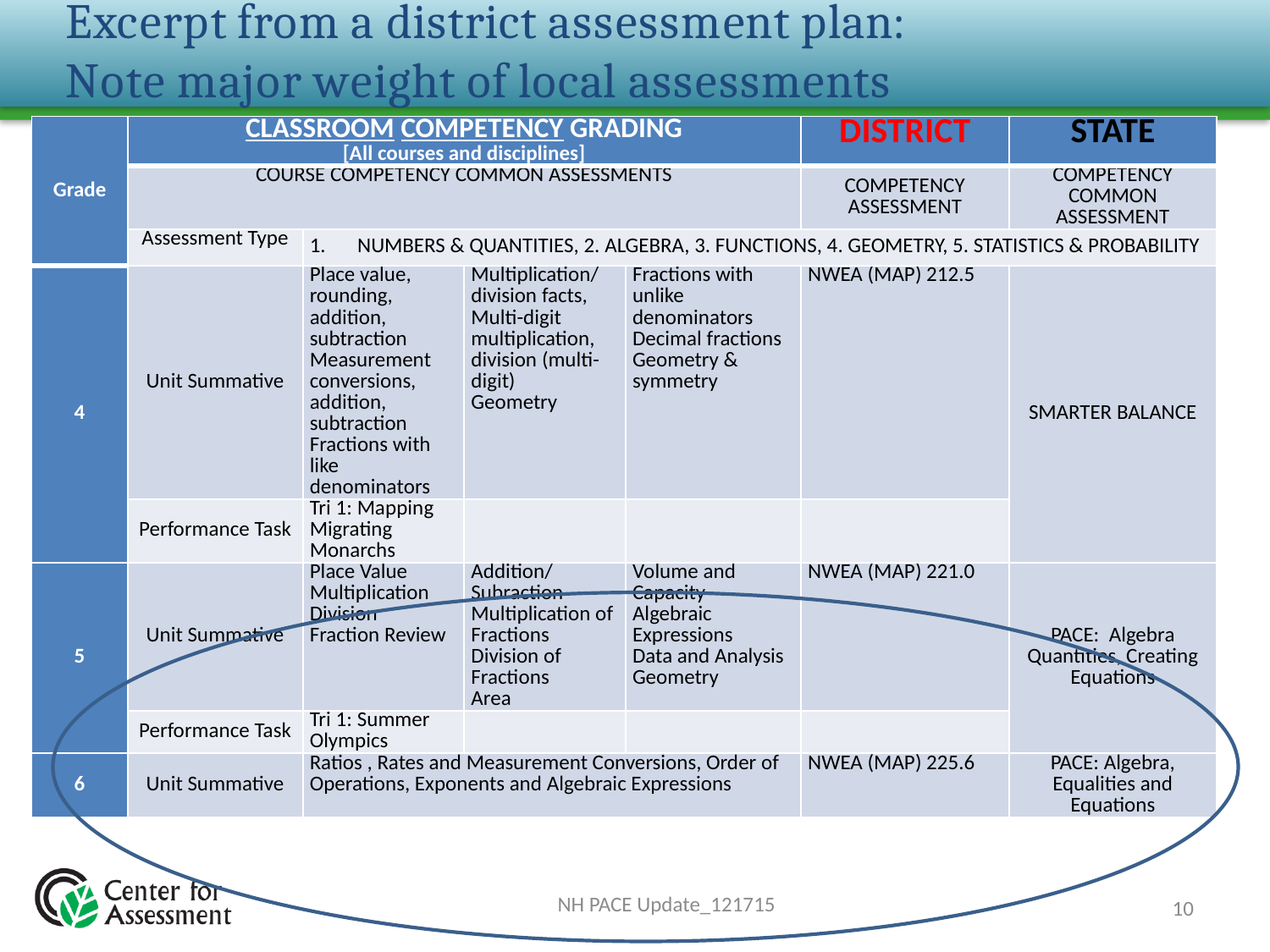

# Excerpt from a district assessment plan: Note major weight of local assessments
| Grade | CLASSROOM COMPETENCY GRADING [All courses and disciplines] |  |  |  | DISTRICT | STATE |
| --- | --- | --- | --- | --- | --- | --- |
|  | COURSE COMPETENCY COMMON ASSESSMENTS |  |  |  | COMPETENCY ASSESSMENT | COMPETENCY COMMON ASSESSMENT |
|  | Assessment Type | NUMBERS & QUANTITIES, 2. ALGEBRA, 3. FUNCTIONS, 4. GEOMETRY, 5. STATISTICS & PROBABILITY |  |  |  |  |
| 4 | Unit Summative | Place value, rounding, addition, subtraction Measurement conversions, addition, subtraction Fractions with like denominators | Multiplication/division facts, Multi-digit multiplication, division (multi-digit) Geometry | Fractions with unlike denominators Decimal fractions Geometry & symmetry | NWEA (MAP) 212.5 | SMARTER BALANCE |
|  | Performance Task | Tri 1: Mapping Migrating Monarchs |  |  |  |  |
| 5 | Unit Summative | Place Value Multiplication Division Fraction Review | Addition/Subraction Multiplication of Fractions Division of Fractions Area | Volume and Capacity Algebraic Expressions Data and Analysis Geometry | NWEA (MAP) 221.0 | PACE: Algebra Quantities, Creating Equations |
|  | Performance Task | Tri 1: Summer Olympics |  |  |  |  |
| 6 | Unit Summative | Ratios , Rates and Measurement Conversions, Order of Operations, Exponents and Algebraic Expressions |  |  | NWEA (MAP) 225.6 | PACE: Algebra, Equalities and Equations |

NH PACE Update_121715
10